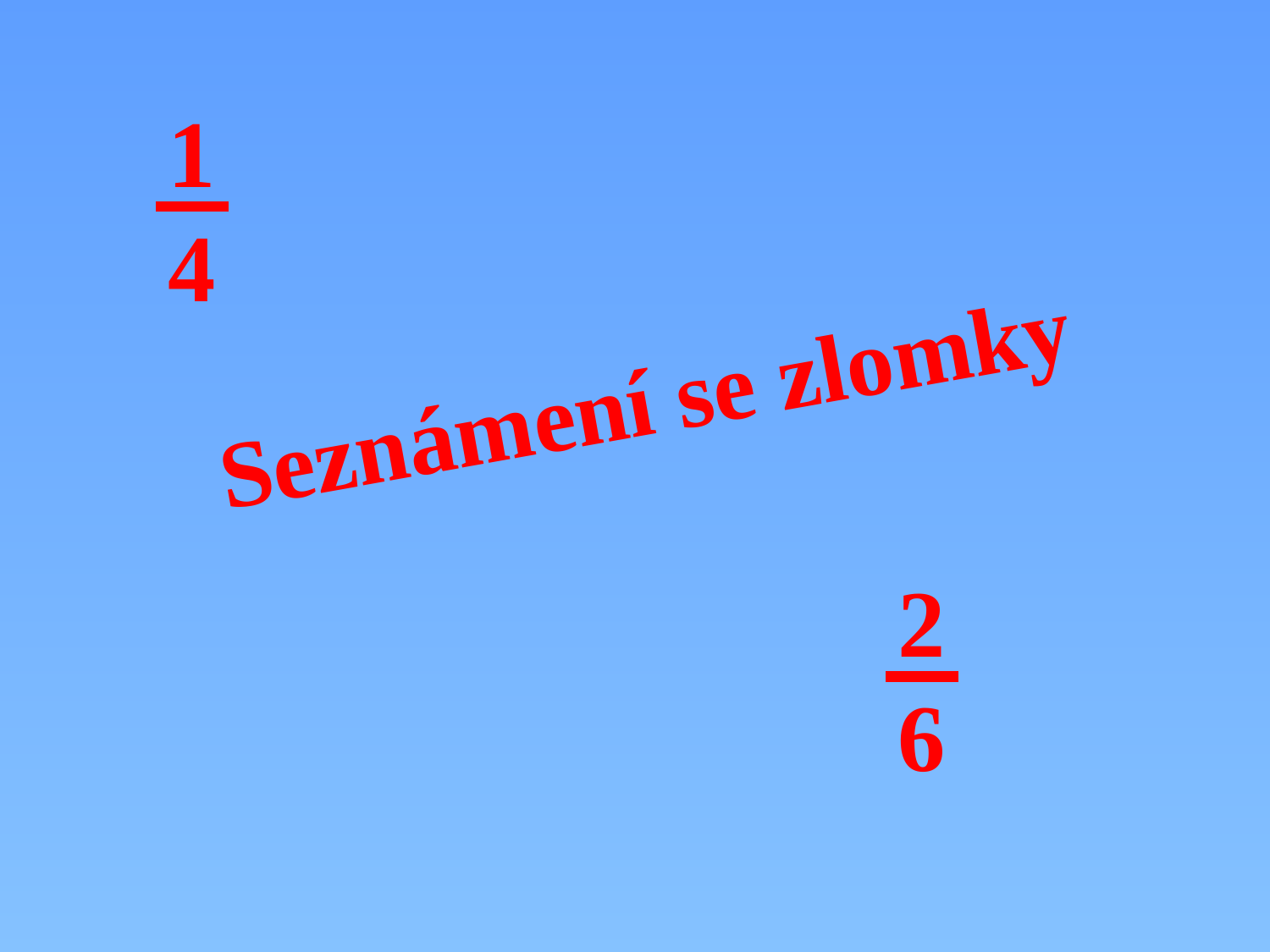

1
4
Seznámení se zlomky
2
6